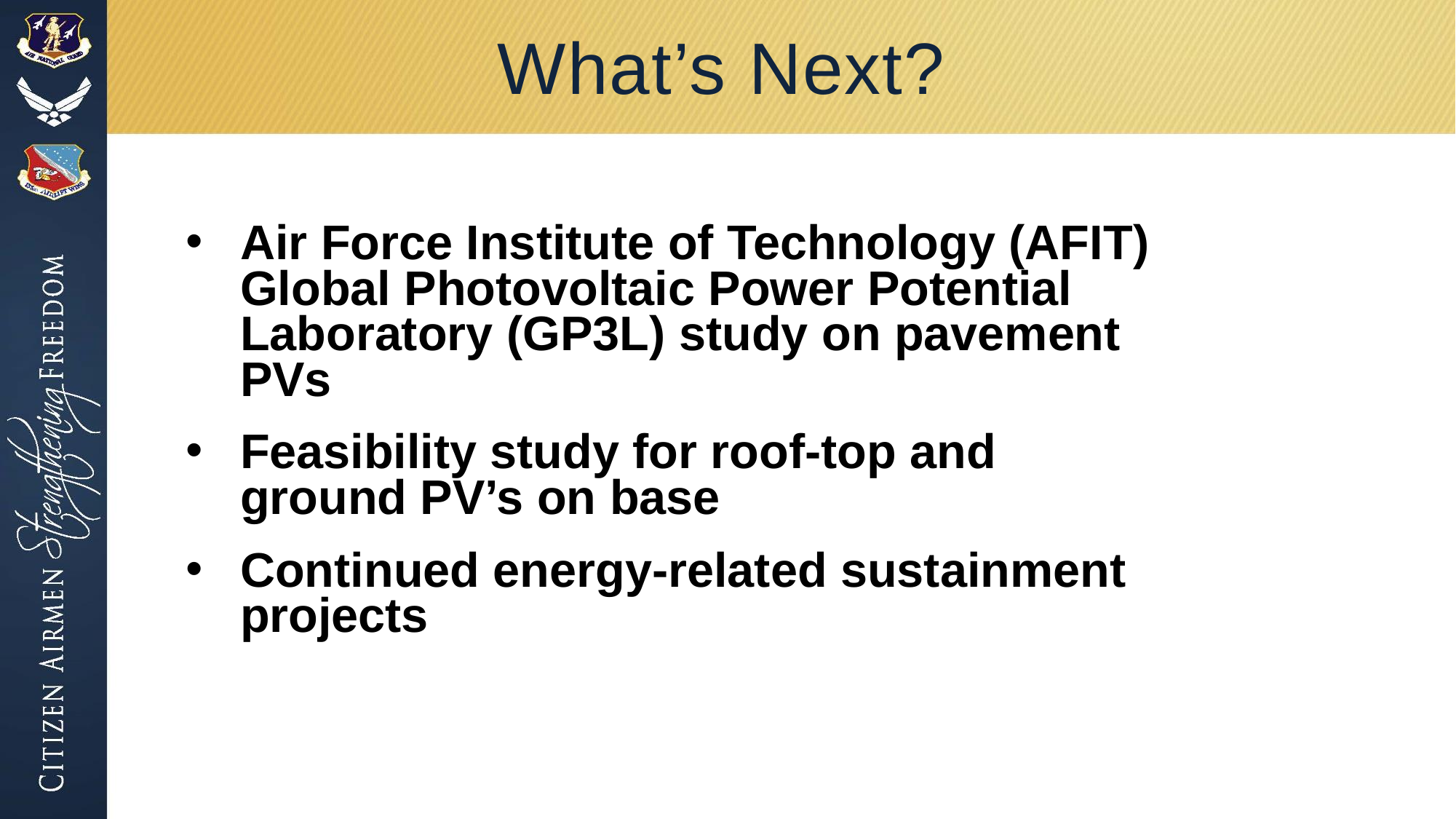

# What’s Next?
Air Force Institute of Technology (AFIT) Global Photovoltaic Power Potential Laboratory (GP3L) study on pavement PVs
Feasibility study for roof-top and ground PV’s on base
Continued energy-related sustainment projects